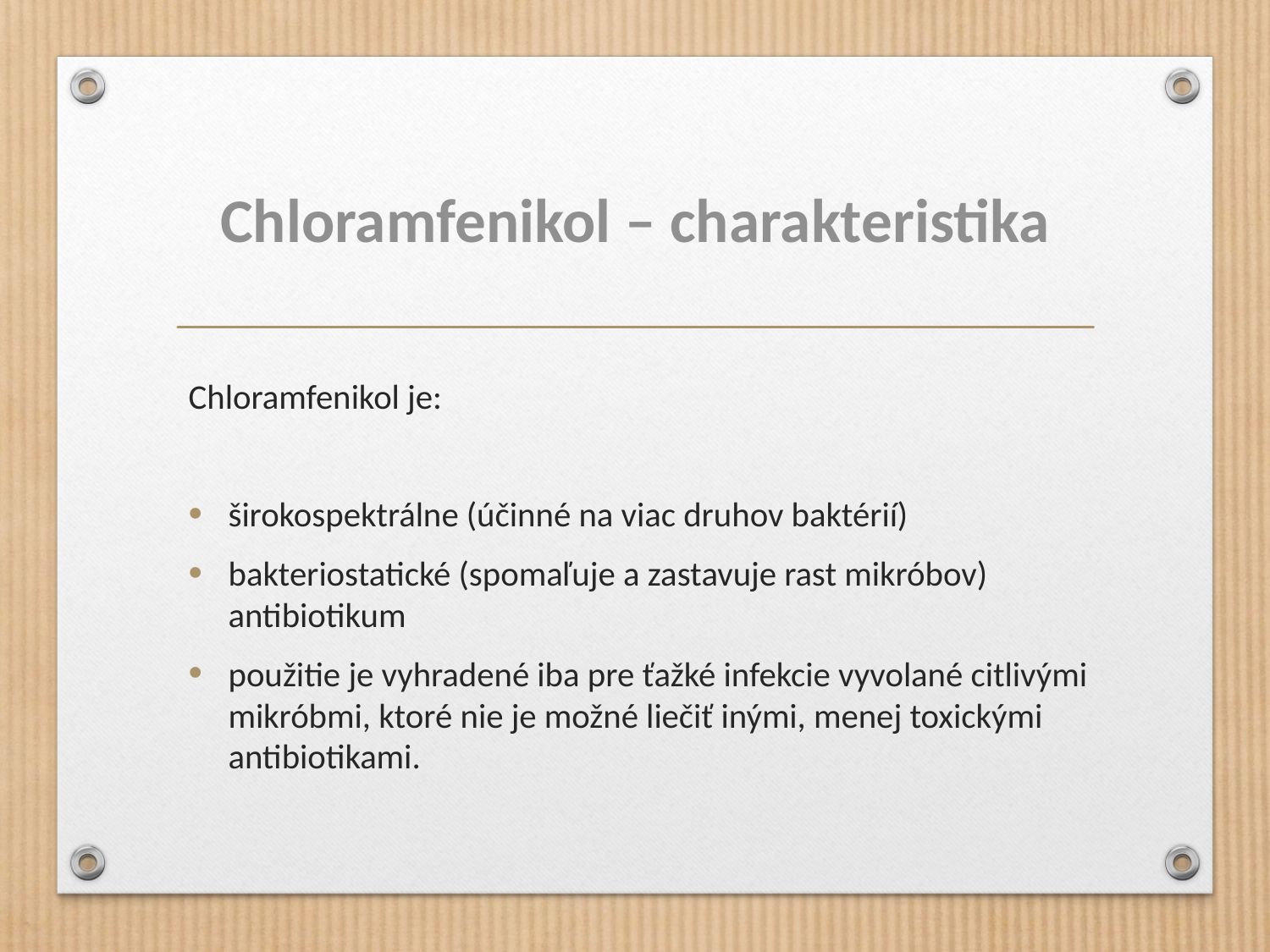

# Chloramfenikol – charakteristika
Chloramfenikol je:

širokospektrálne (účinné na viac druhov baktérií)
bakteriostatické (spomaľuje a zastavuje rast mikróbov) antibiotikum
použitie je vyhradené iba pre ťažké infekcie vyvolané citlivými mikróbmi, ktoré nie je možné liečiť inými, menej toxickými antibiotikami.